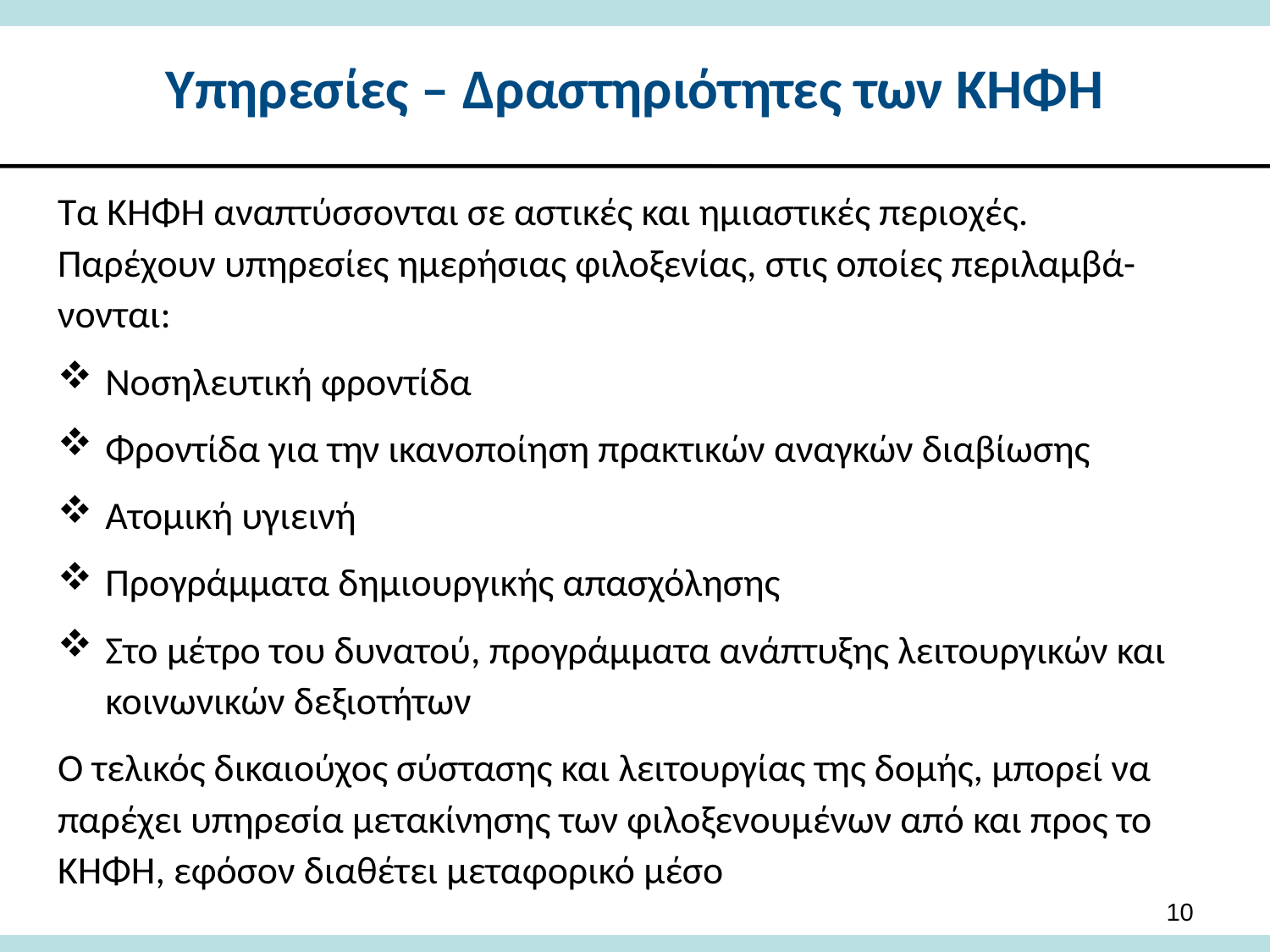

# Υπηρεσίες – Δραστηριότητες των ΚΗΦΗ
Τα ΚΗΦΗ αναπτύσσονται σε αστικές και ημιαστικές περιοχές. Παρέχουν υπηρεσίες ημερήσιας φιλοξενίας, στις οποίες περιλαμβά-νονται:
Νοσηλευτική φροντίδα
Φροντίδα για την ικανοποίηση πρακτικών αναγκών διαβίωσης
Ατομική υγιεινή
Προγράμματα δημιουργικής απασχόλησης
Στο μέτρο του δυνατού, προγράμματα ανάπτυξης λειτουργικών και κοινωνικών δεξιοτήτων
Ο τελικός δικαιούχος σύστασης και λειτουργίας της δομής, μπορεί να παρέχει υπηρεσία μετακίνησης των φιλοξενουμένων από και προς το ΚΗΦΗ, εφόσον διαθέτει μεταφορικό μέσο

10